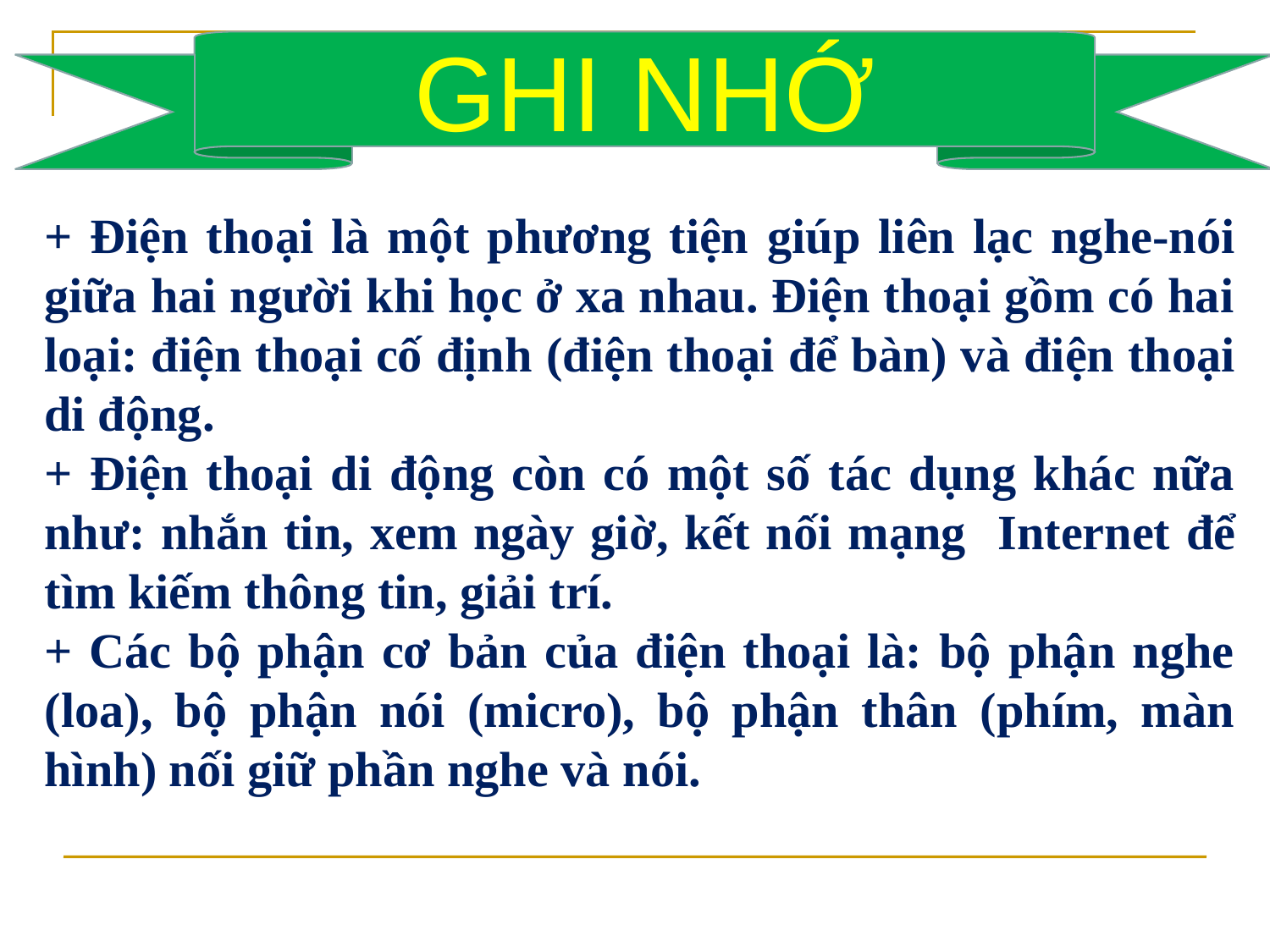

GHI NHỚ
+ Điện thoại là một phương tiện giúp liên lạc nghe-nói giữa hai người khi học ở xa nhau. Điện thoại gồm có hai loại: điện thoại cố định (điện thoại để bàn) và điện thoại di động.
+ Điện thoại di động còn có một số tác dụng khác nữa như: nhắn tin, xem ngày giờ, kết nối mạng  Internet để tìm kiếm thông tin, giải trí.
+ Các bộ phận cơ bản của điện thoại là: bộ phận nghe (loa), bộ phận nói (micro), bộ phận thân (phím, màn hình) nối giữ phần nghe và nói.